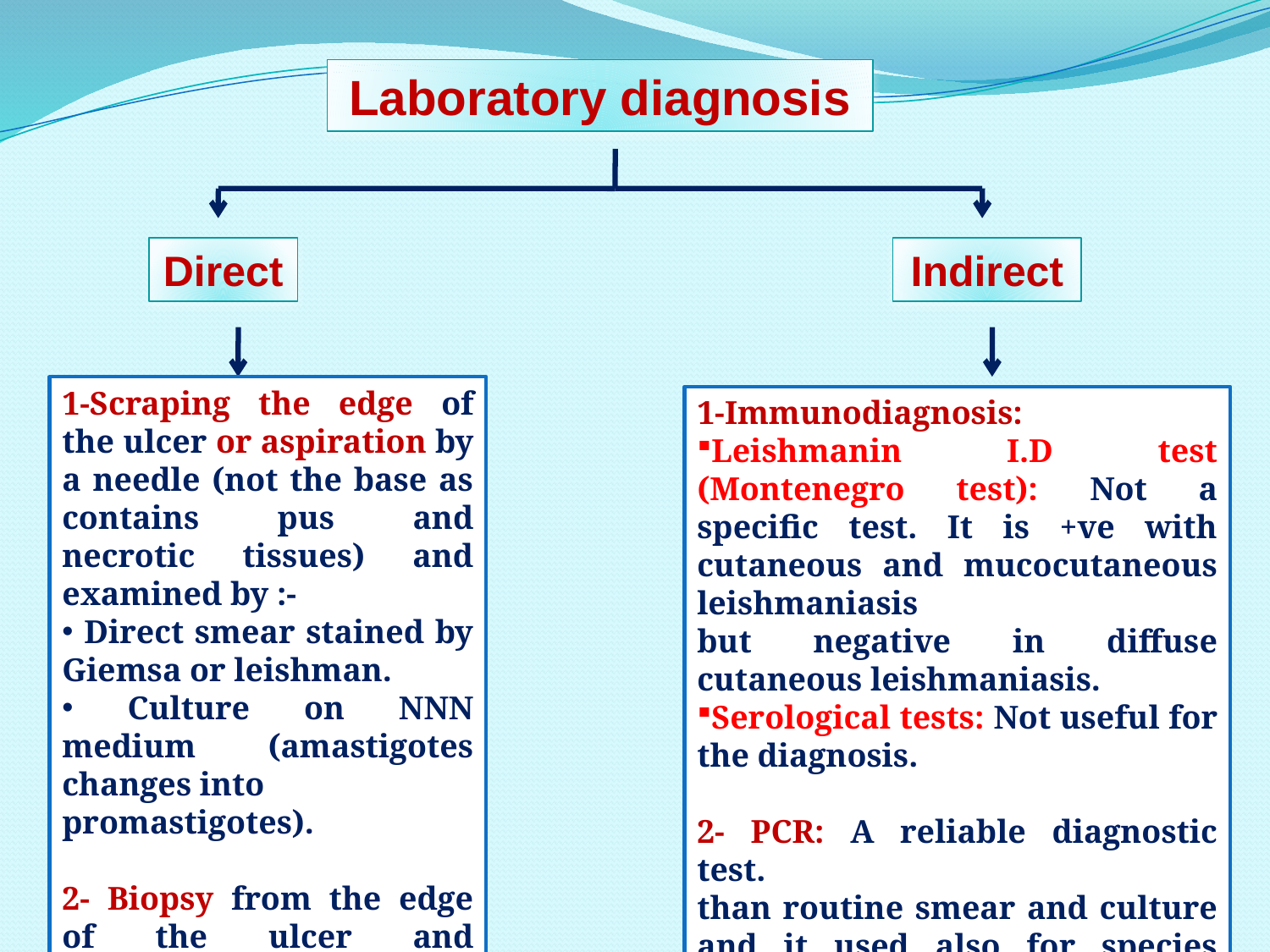

Laboratory diagnosis
Direct
Indirect
1-Scraping the edge of the ulcer or aspiration by a needle (not the base as contains pus and necrotic tissues) and examined by :-
 Direct smear stained by Giemsa or leishman.
 Culture on NNN medium (amastigotes changes into
promastigotes).

2- Biopsy from the edge of the ulcer and examined by direct smear.
1-Immunodiagnosis:
Leishmanin I.D test (Montenegro test): Not a specific test. It is +ve with cutaneous and mucocutaneous leishmaniasis
but negative in diffuse cutaneous leishmaniasis.
Serological tests: Not useful for the diagnosis.

2- PCR: A reliable diagnostic test.
than routine smear and culture and it used also for species differentiation.